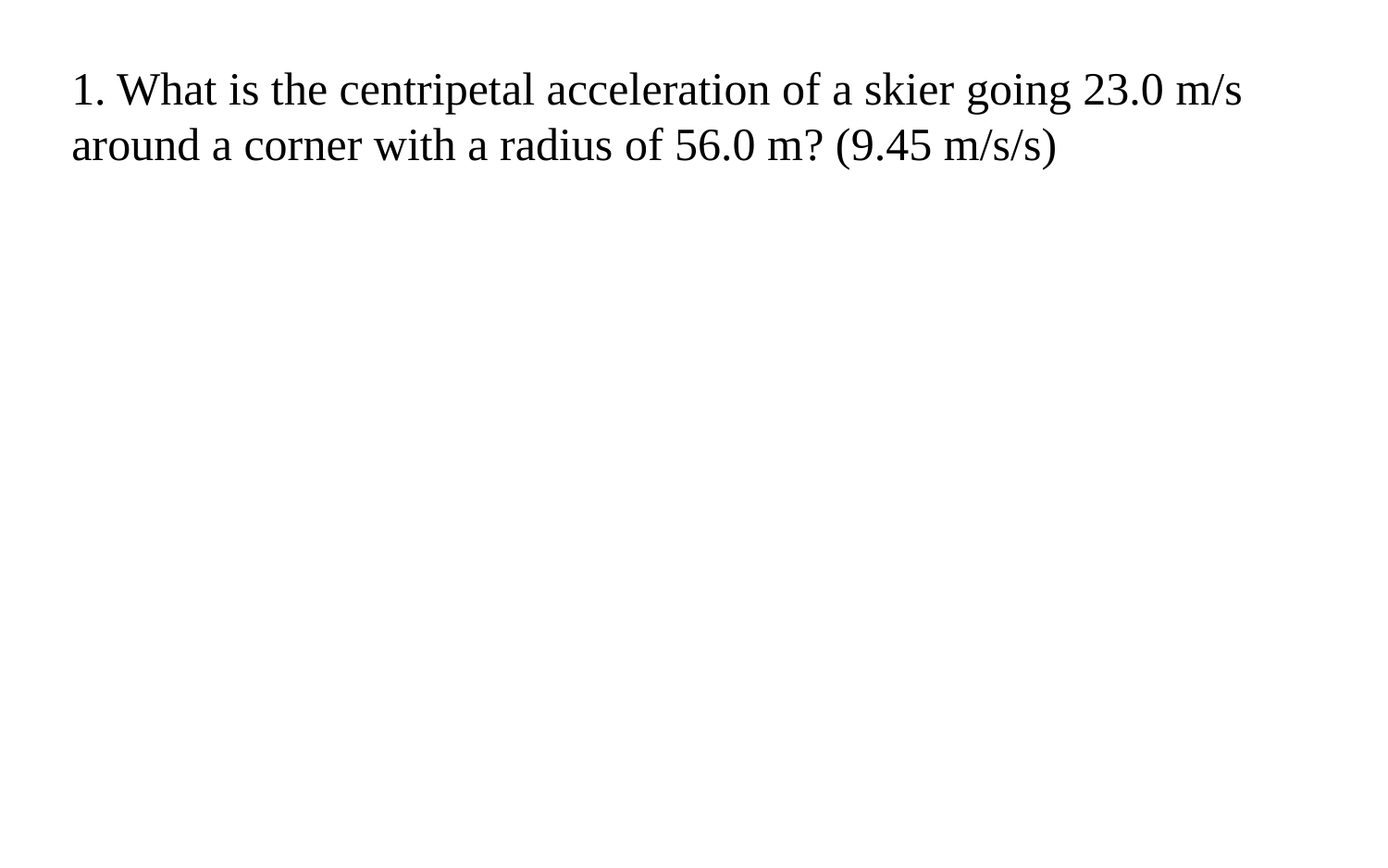

1. What is the centripetal acceleration of a skier going 23.0 m/s around a corner with a radius of 56.0 m? (9.45 m/s/s)